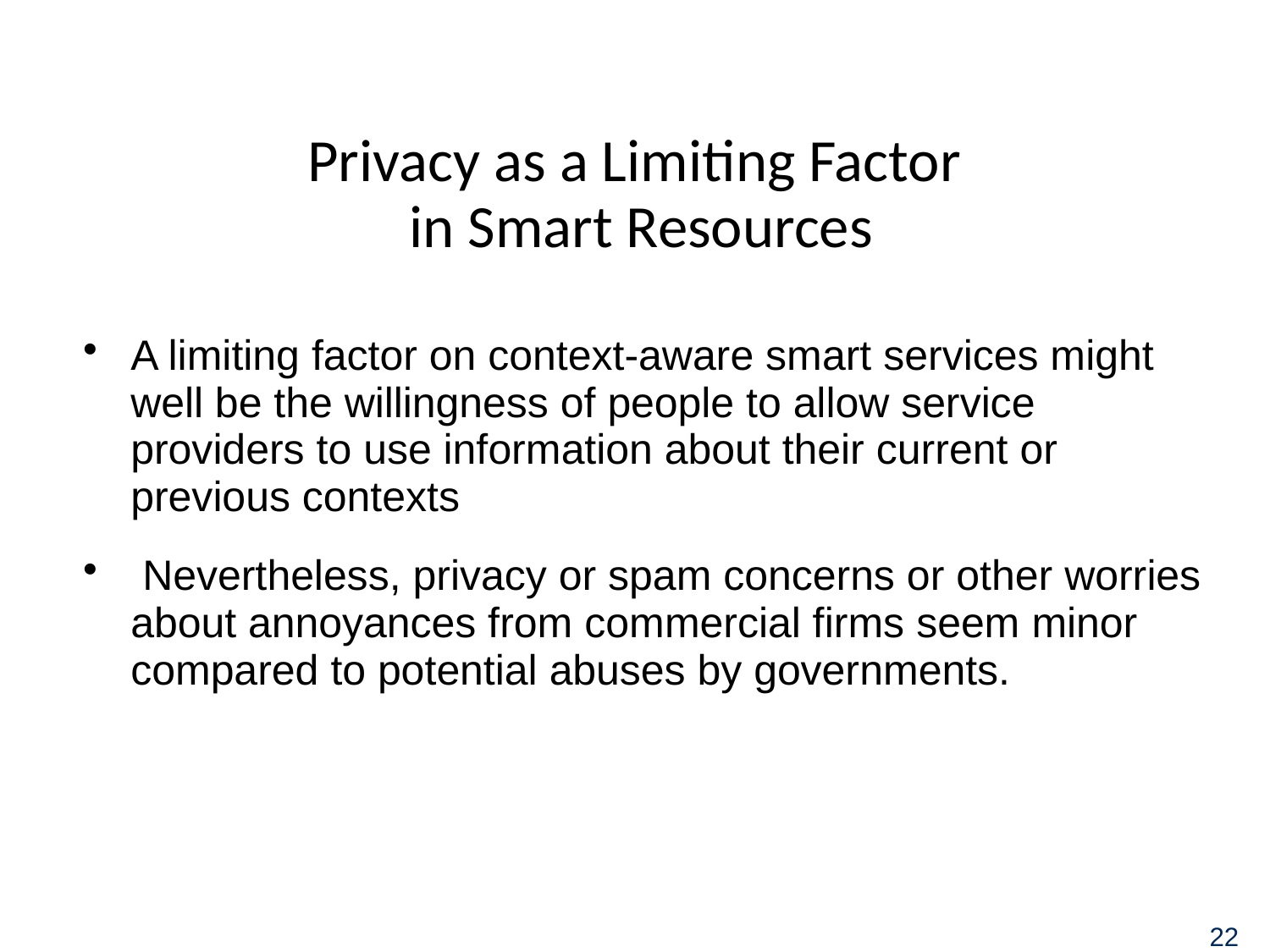

# Privacy as a Limiting Factor in Smart Resources
A limiting factor on context-aware smart services might well be the willingness of people to allow service providers to use information about their current or previous contexts
 Nevertheless, privacy or spam concerns or other worries about annoyances from commercial firms seem minor compared to potential abuses by governments.
22